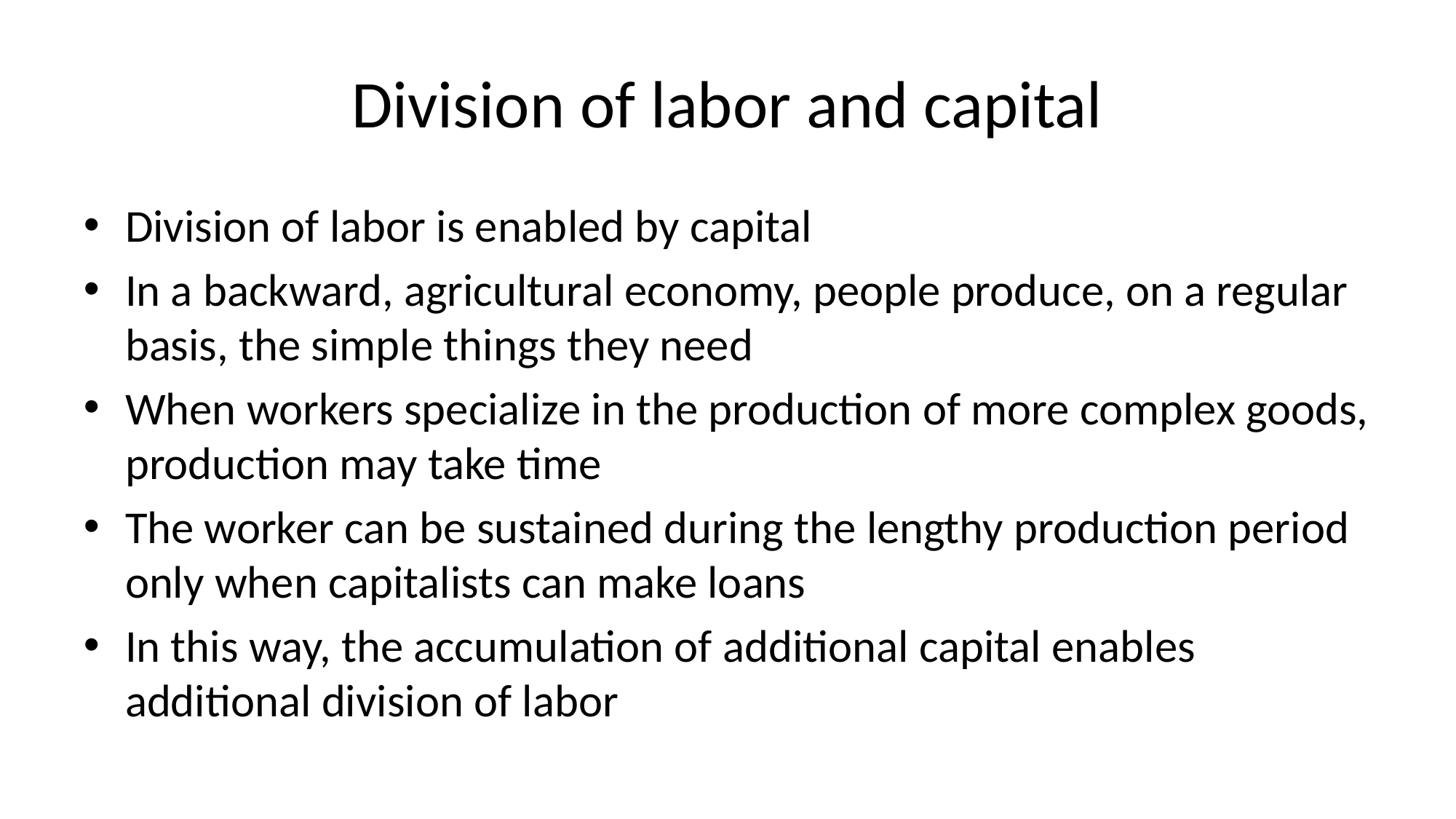

# Division of labor and capital
Division of labor is enabled by capital
In a backward, agricultural economy, people produce, on a regular basis, the simple things they need
When workers specialize in the production of more complex goods, production may take time
The worker can be sustained during the lengthy production period only when capitalists can make loans
In this way, the accumulation of additional capital enables additional division of labor